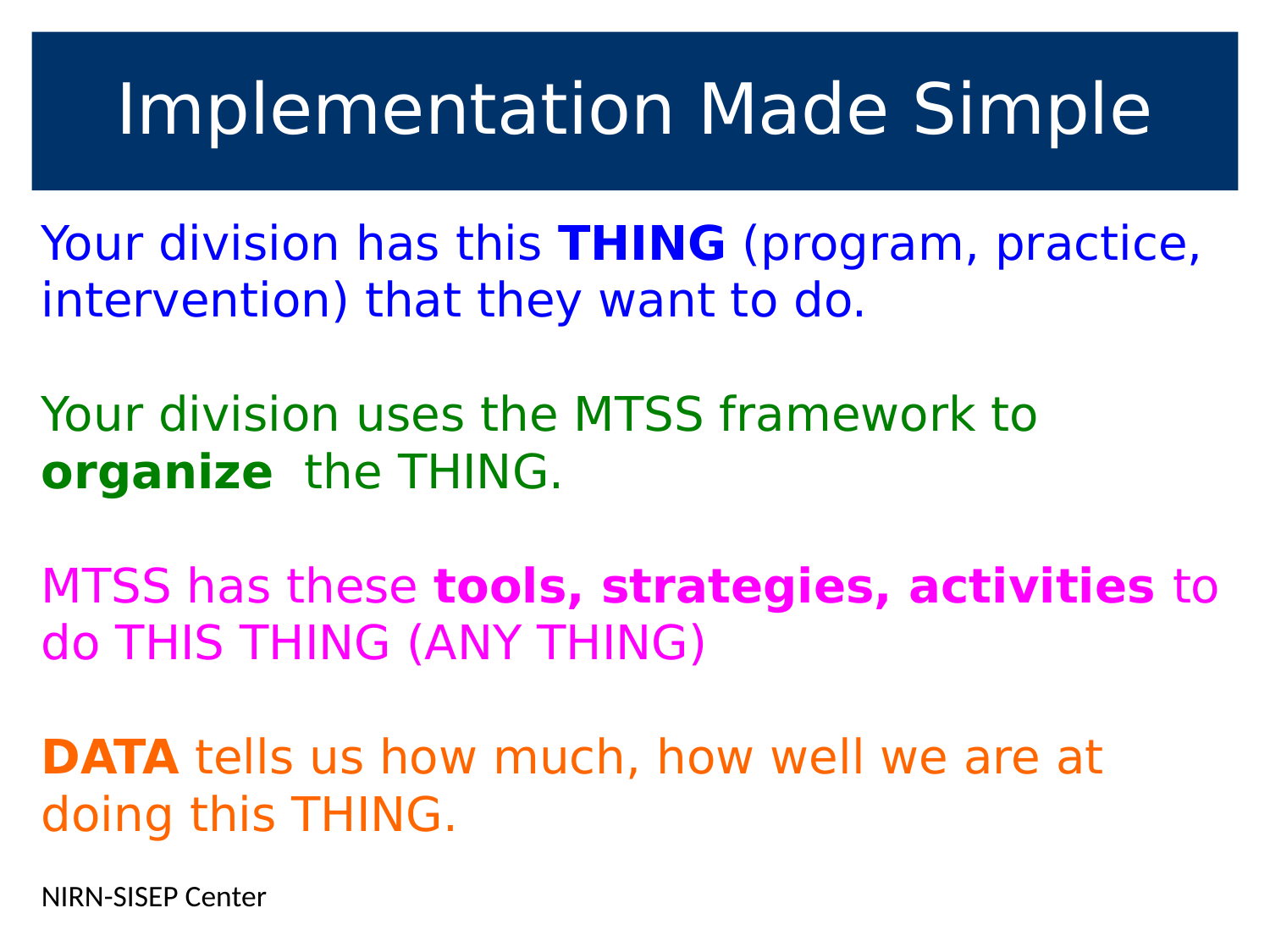

# Implementation Made Simple
Your division has this THING (program, practice, intervention) that they want to do.

Your division uses the MTSS framework to organize  the THING.

MTSS has these tools, strategies, activities to do THIS THING (ANY THING)

DATA tells us how much, how well we are at doing this THING.

NIRN-SISEP Center